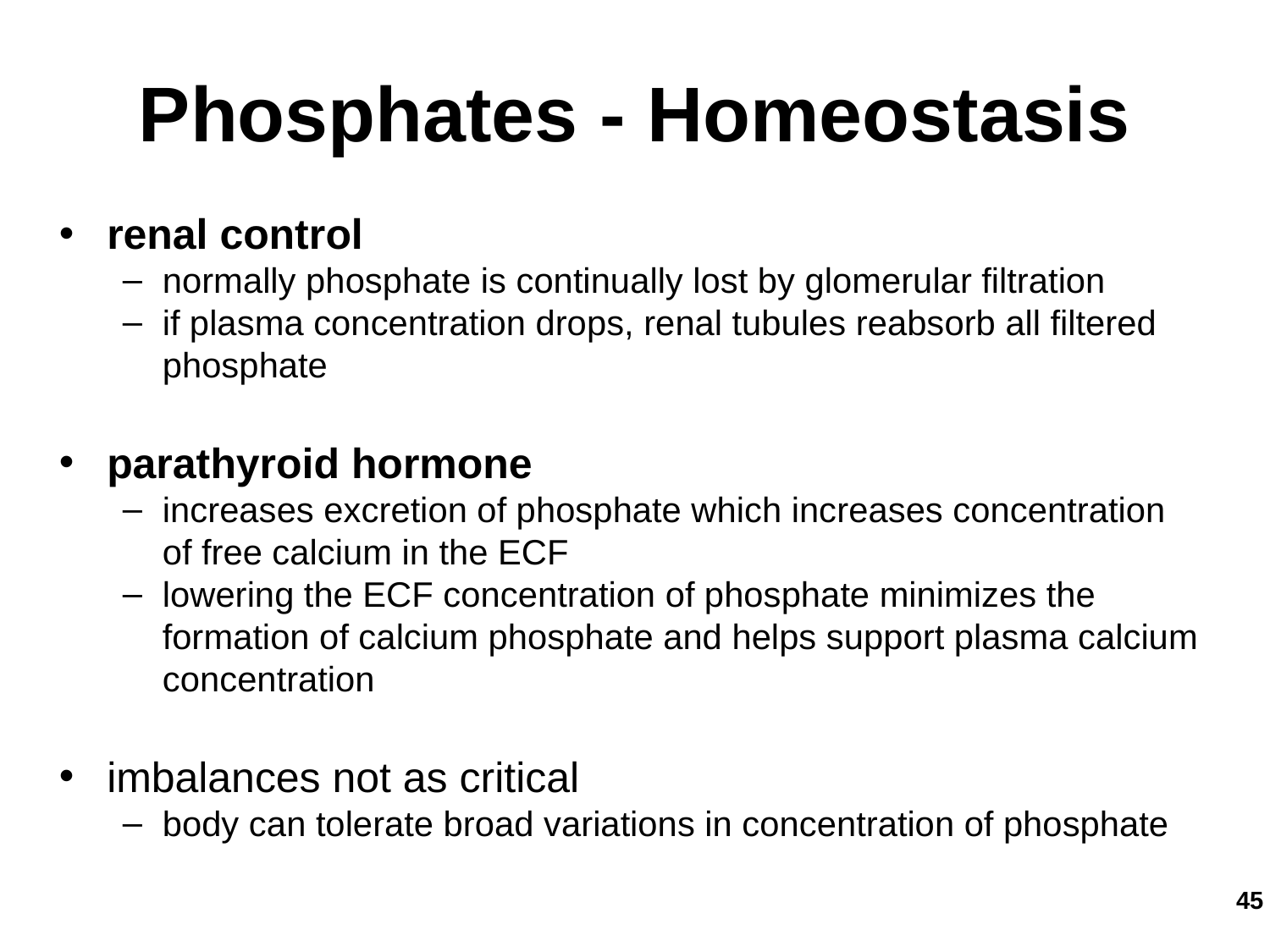

Phosphates - Homeostasis
renal control
normally phosphate is continually lost by glomerular filtration
if plasma concentration drops, renal tubules reabsorb all filtered phosphate

parathyroid hormone
increases excretion of phosphate which increases concentration of free calcium in the ECF
lowering the ECF concentration of phosphate minimizes the formation of calcium phosphate and helps support plasma calcium concentration

imbalances not as critical
body can tolerate broad variations in concentration of phosphate
45